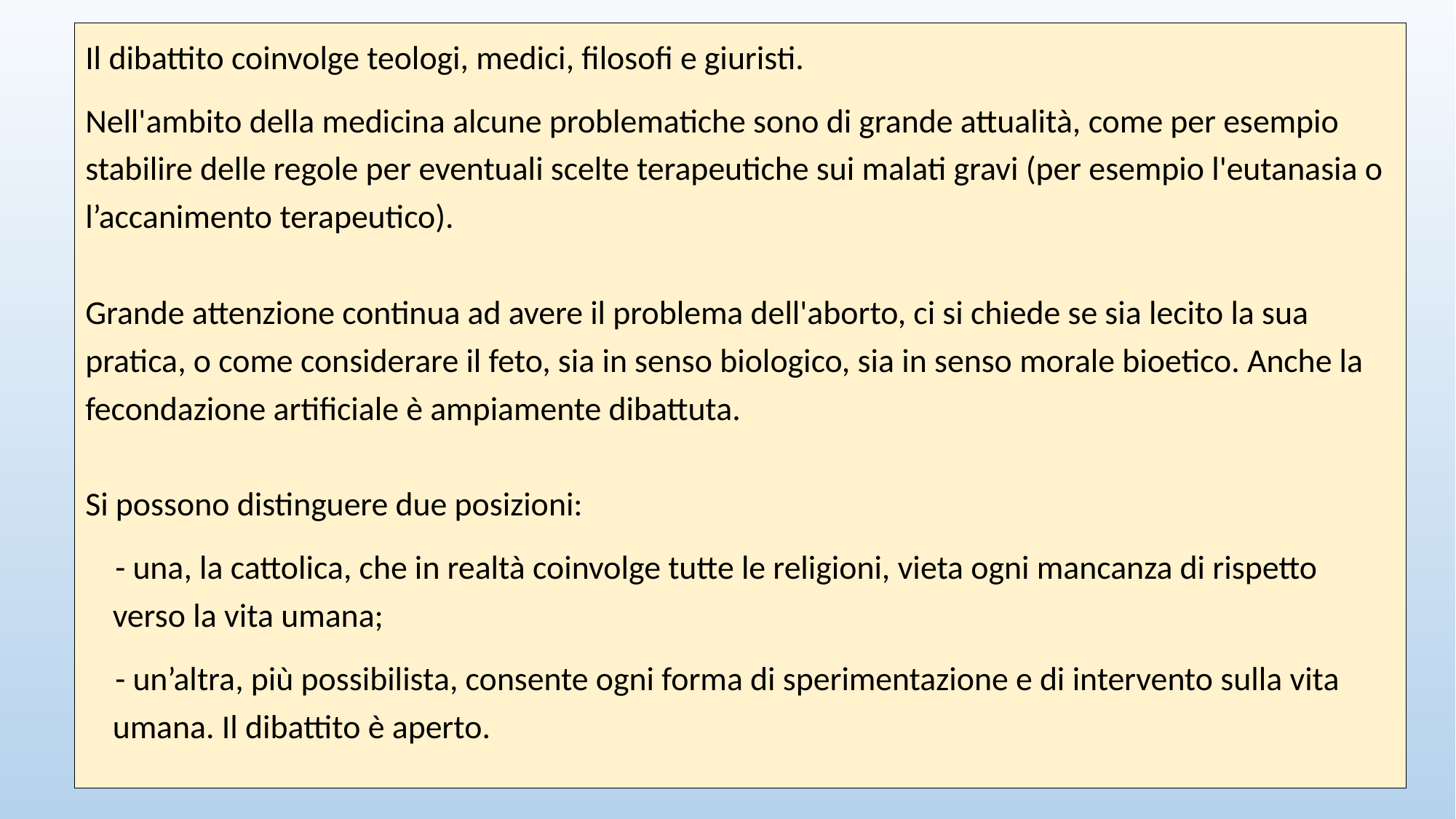

Il dibattito coinvolge teologi, medici, filosofi e giuristi.
Nell'ambito della medicina alcune problematiche sono di grande attualità, come per esempio stabilire delle regole per eventuali scelte terapeutiche sui malati gravi (per esempio l'eutanasia o l’accanimento terapeutico).

Grande attenzione continua ad avere il problema dell'aborto, ci si chiede se sia lecito la sua pratica, o come considerare il feto, sia in senso biologico, sia in senso morale bioetico. Anche la fecondazione artificiale è ampiamente dibattuta.

Si possono distinguere due posizioni:
    - una, la cattolica, che in realtà coinvolge tutte le religioni, vieta ogni mancanza di rispetto verso la vita umana;
    - un’altra, più possibilista, consente ogni forma di sperimentazione e di intervento sulla vita umana. Il dibattito è aperto.